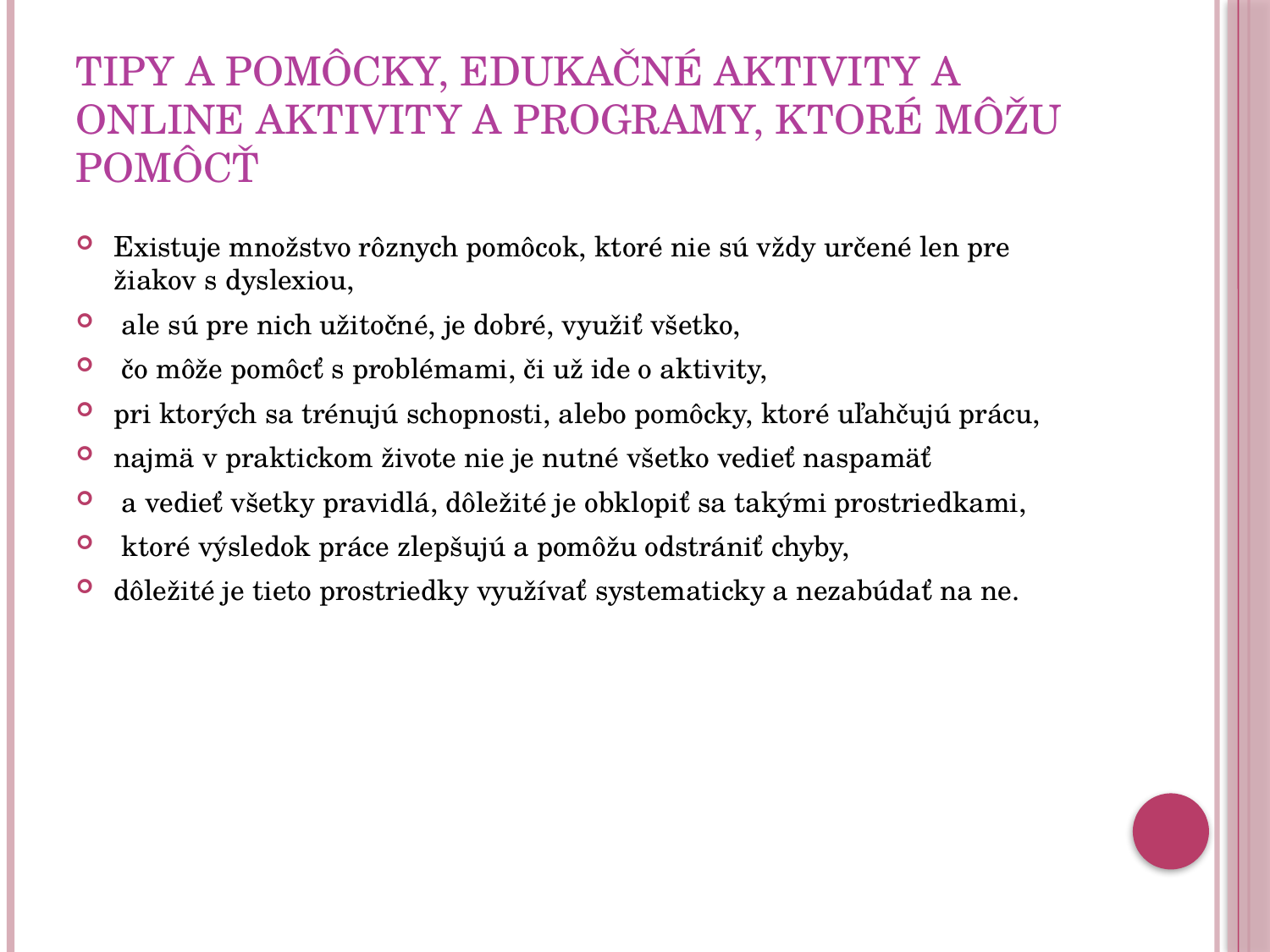

# Tipy a pomôcky, edukačné aktivity a online aktivity a programy, ktoré môžu pomôcť
Existuje množstvo rôznych pomôcok, ktoré nie sú vždy určené len pre žiakov s dyslexiou,
 ale sú pre nich užitočné, je dobré, využiť všetko,
 čo môže pomôcť s problémami, či už ide o aktivity,
pri ktorých sa trénujú schopnosti, alebo pomôcky, ktoré uľahčujú prácu,
najmä v praktickom živote nie je nutné všetko vedieť naspamäť
 a vedieť všetky pravidlá, dôležité je obklopiť sa takými prostriedkami,
 ktoré výsledok práce zlepšujú a pomôžu odstrániť chyby,
dôležité je tieto prostriedky využívať systematicky a nezabúdať na ne.